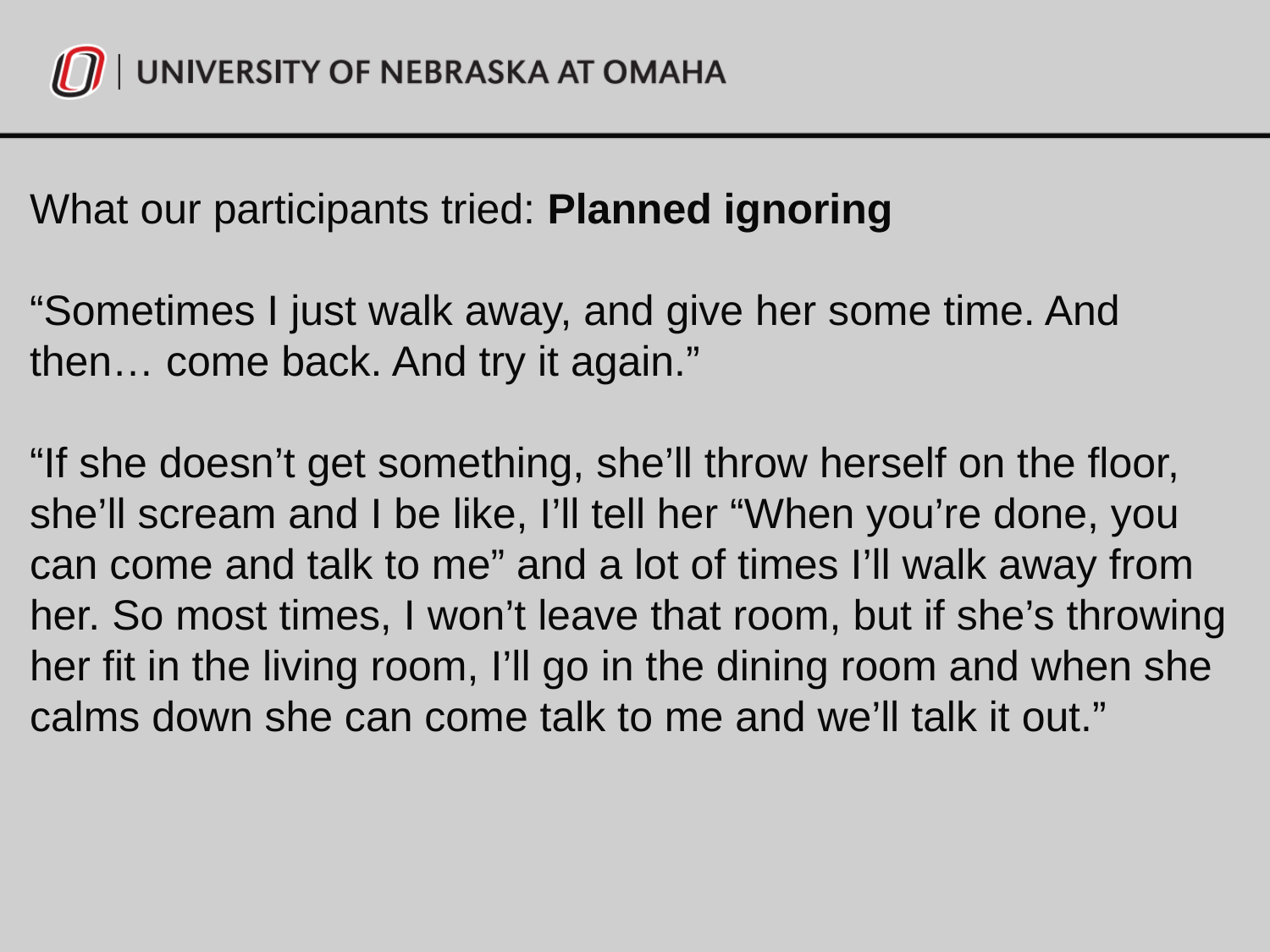

What our participants tried: Planned ignoring

“Sometimes I just walk away, and give her some time. And then… come back. And try it again.”

“If she doesn’t get something, she’ll throw herself on the floor, she’ll scream and I be like, I’ll tell her “When you’re done, you can come and talk to me” and a lot of times I’ll walk away from her. So most times, I won’t leave that room, but if she’s throwing her fit in the living room, I’ll go in the dining room and when she calms down she can come talk to me and we’ll talk it out.”